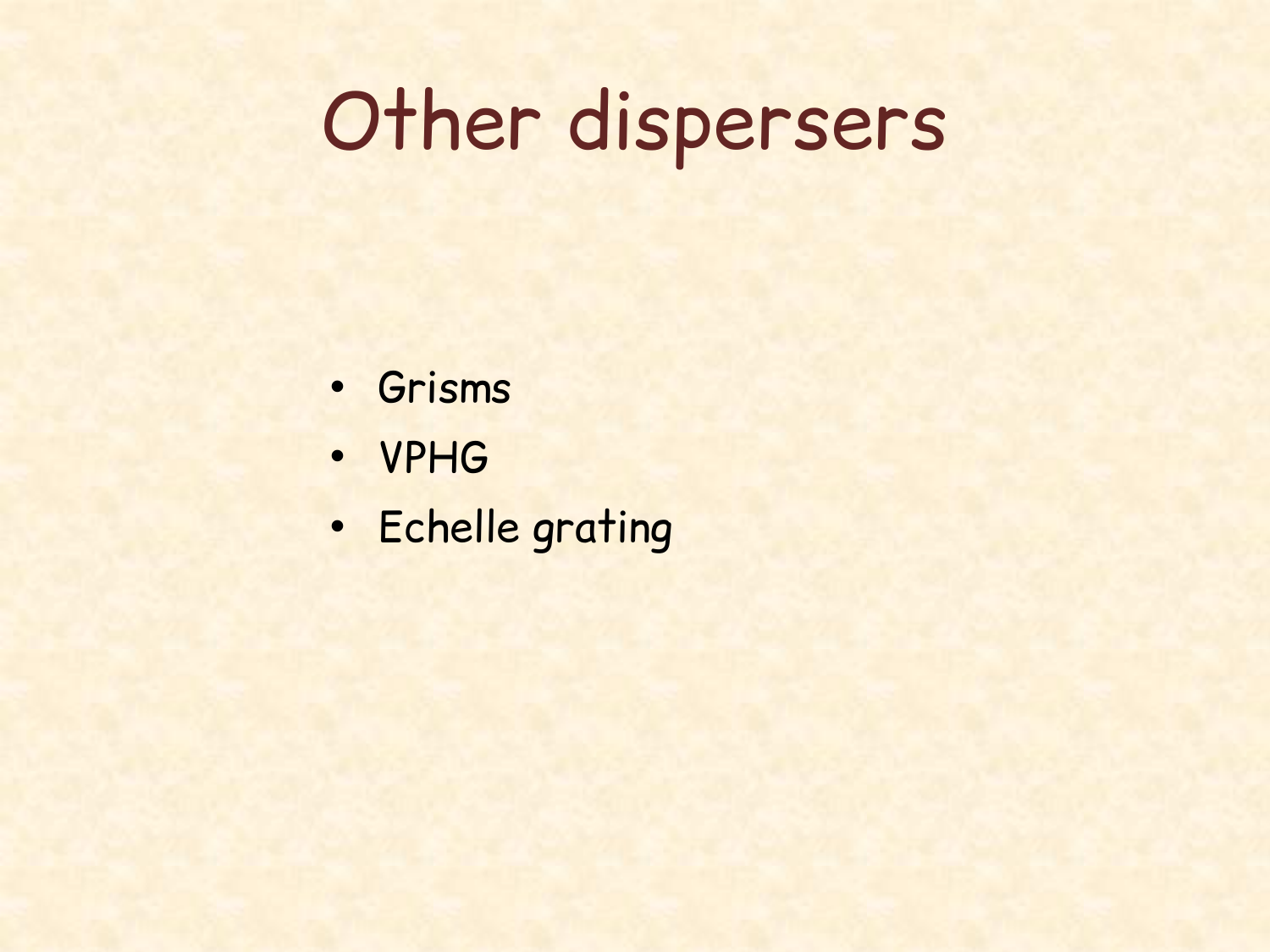

# Other dispersers
Grisms
VPHG
Echelle grating